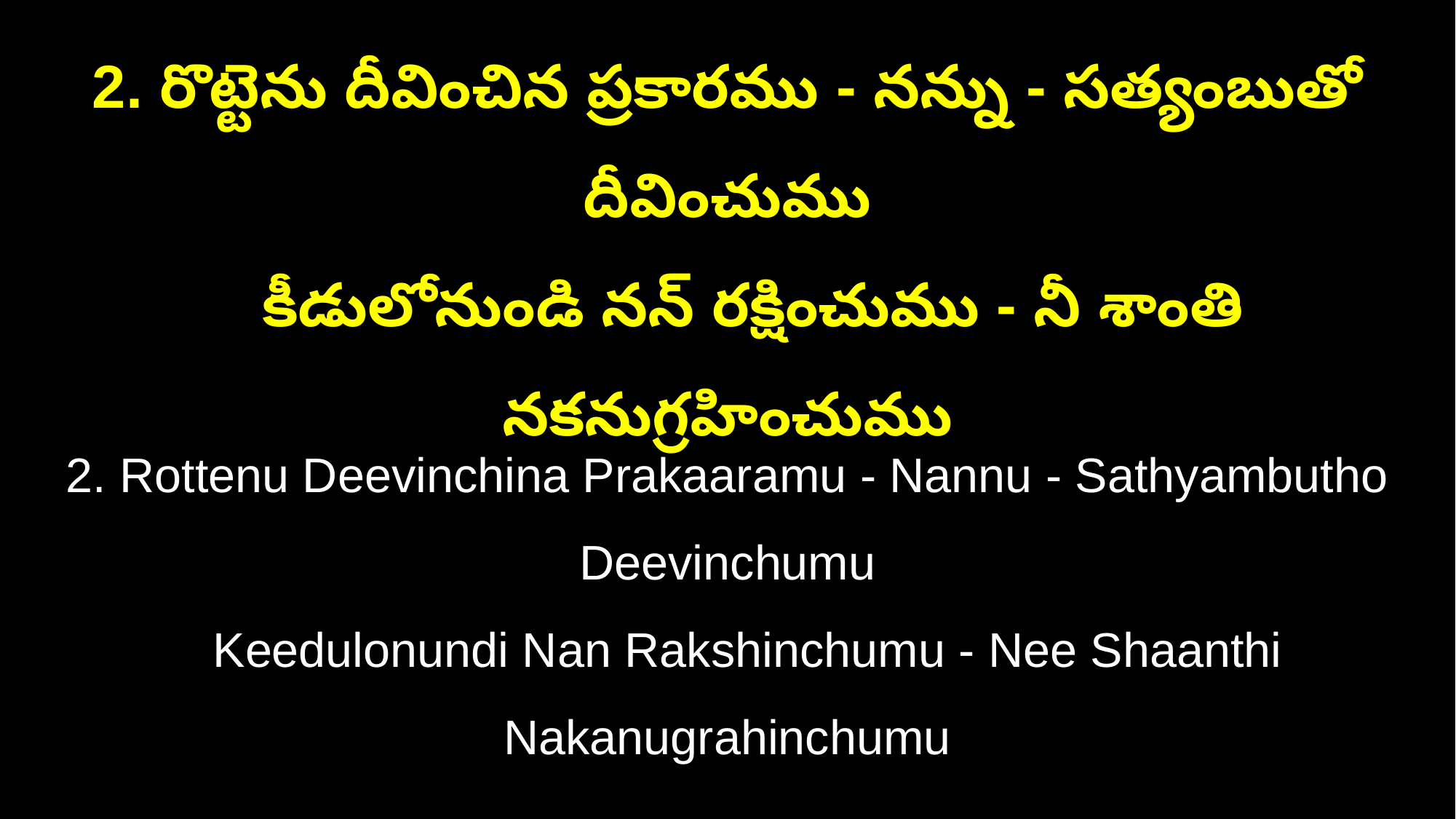

2. రొట్టెను దీవించిన ప్రకారము - నన్ను - సత్యంబుతో దీవించుము
   కీడులోనుండి నన్ రక్షించుము - నీ శాంతి నకనుగ్రహించుము
2. Rottenu Deevinchina Prakaaramu - Nannu - Sathyambutho Deevinchumu
   Keedulonundi Nan Rakshinchumu - Nee Shaanthi Nakanugrahinchumu